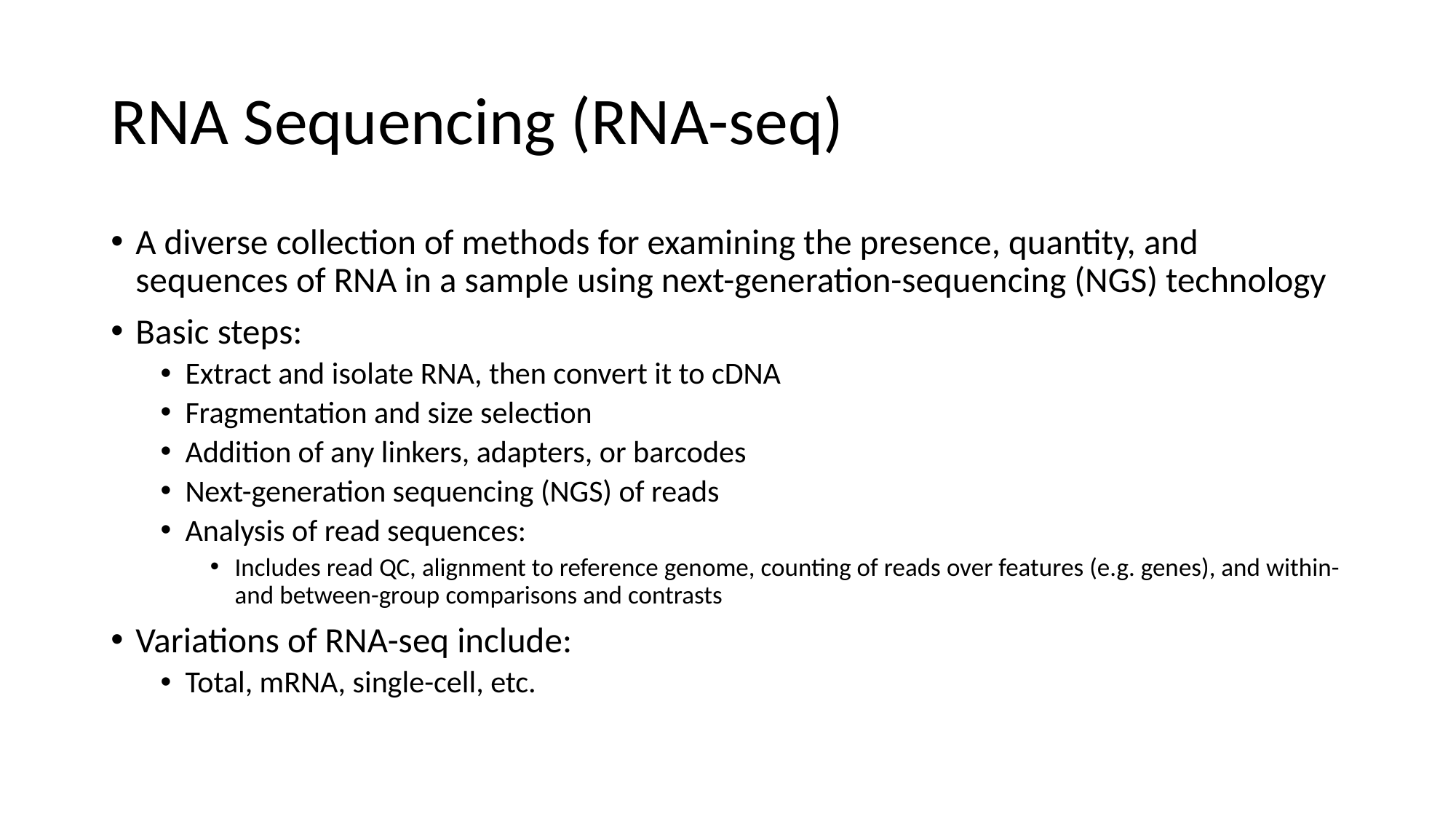

# RNA Sequencing (RNA-seq)
A diverse collection of methods for examining the presence, quantity, and sequences of RNA in a sample using next-generation-sequencing (NGS) technology
Basic steps:
Extract and isolate RNA, then convert it to cDNA
Fragmentation and size selection
Addition of any linkers, adapters, or barcodes
Next-generation sequencing (NGS) of reads
Analysis of read sequences:
Includes read QC, alignment to reference genome, counting of reads over features (e.g. genes), and within- and between-group comparisons and contrasts
Variations of RNA-seq include:
Total, mRNA, single-cell, etc.